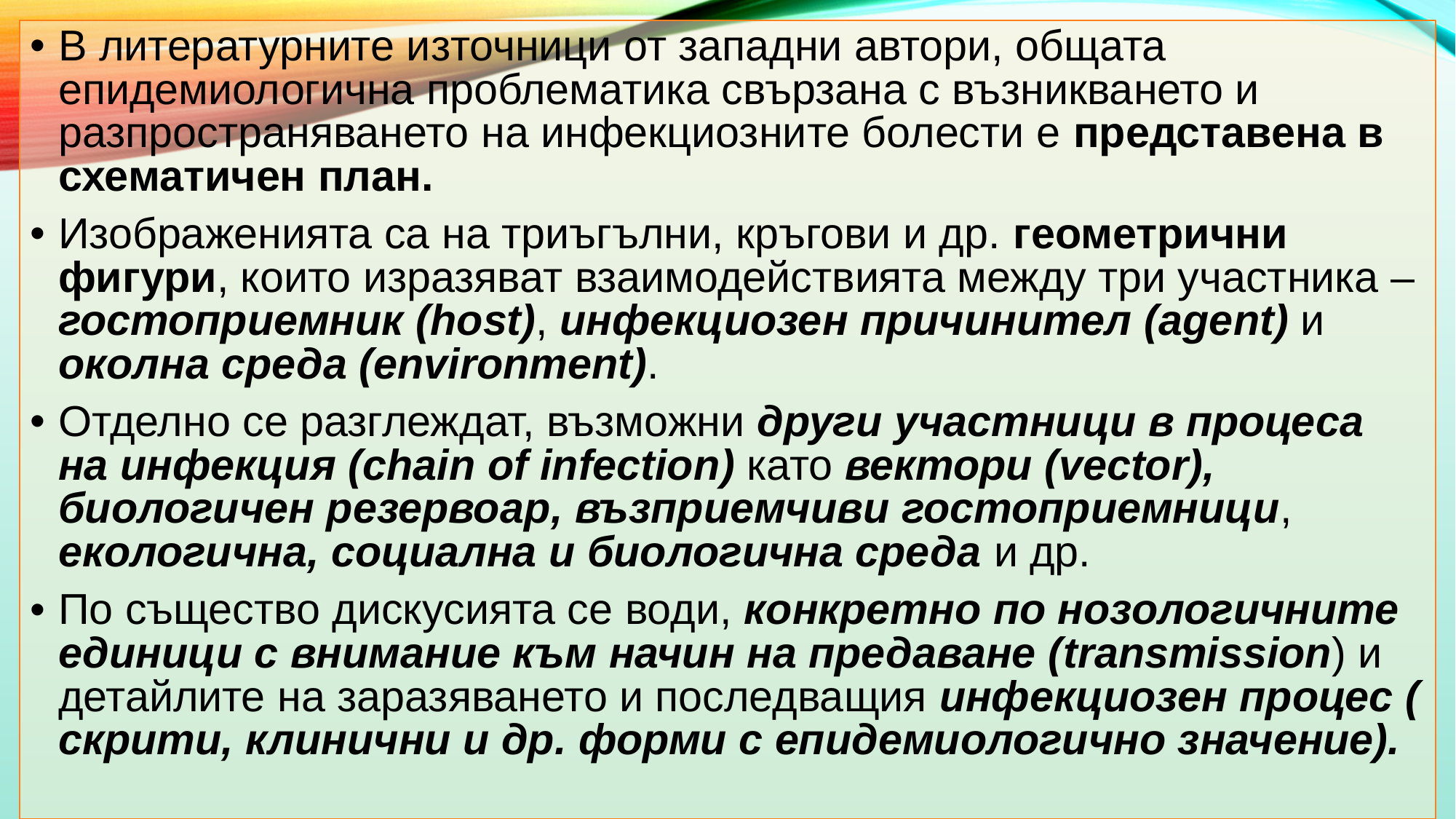

В литературните източници от западни автори, общата епидемиологична проблематика свързана с възникването и разпространяването на инфекциозните болести е представена в схематичен план.
Изображенията са на триъгълни, кръгови и др. геометрични фигури, които изразяват взаимодействията между три участника – гостоприемник (host), инфекциозен причинител (agent) и околна среда (environment).
Отделно се разглеждат, възможни други участници в процеса на инфекция (chain of infection) като вектори (vector), биологичен резервоар, възприемчиви гостоприемници, екологична, социална и биологична среда и др.
По същество дискусията се води, конкретно по нозологичните единици с внимание към начин на предаване (transmission) и детайлите на заразяването и последващия инфекциозен процес ( скрити, клинични и др. форми с епидемиологично значение).